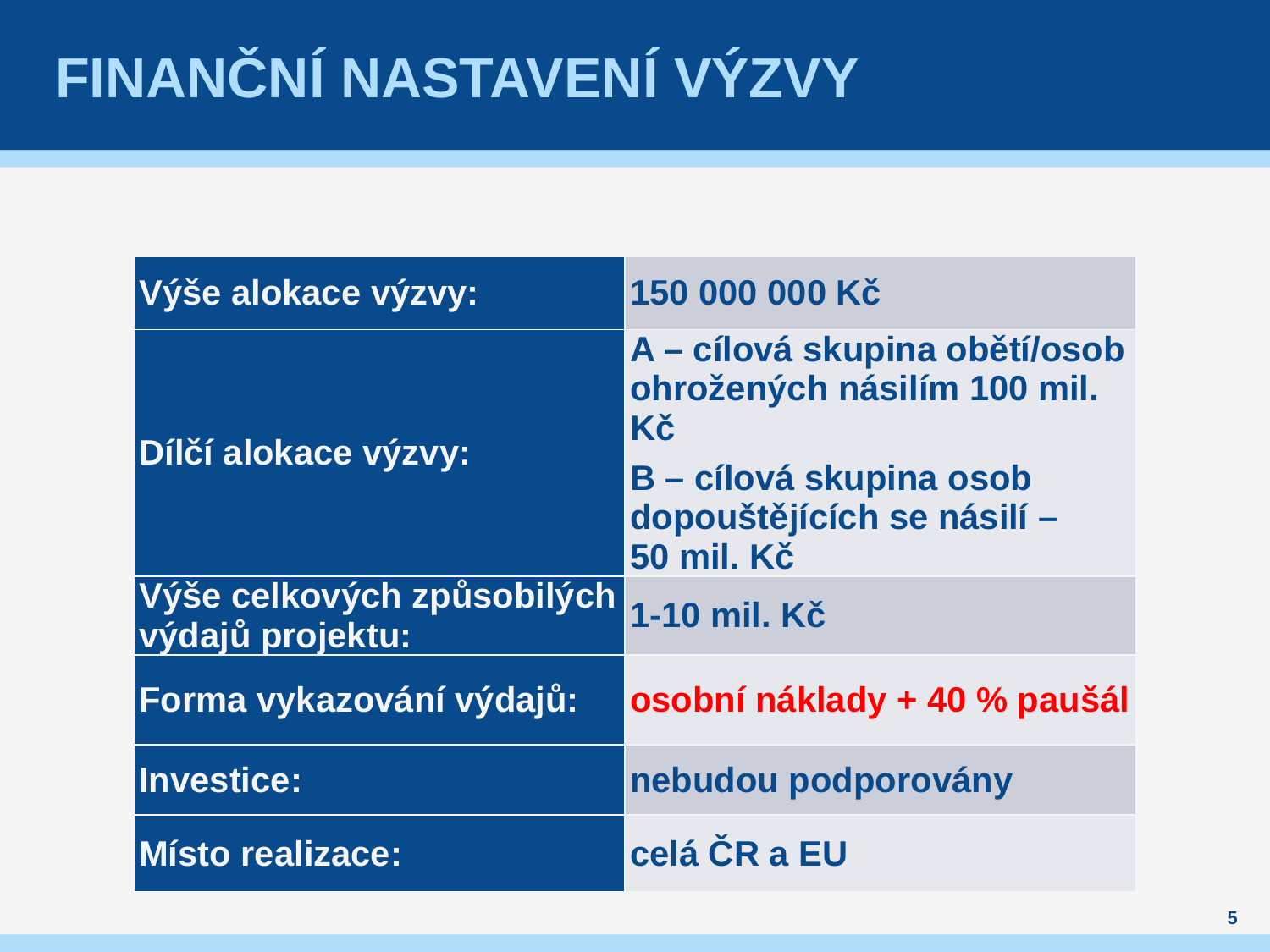

# Finanční nastavení výzvy
| Výše alokace výzvy: | 150 000 000 Kč |
| --- | --- |
| Dílčí alokace výzvy: | A – cílová skupina obětí/osob ohrožených násilím 100 mil. Kč B – cílová skupina osob dopouštějících se násilí – 50 mil. Kč |
| Výše celkových způsobilých výdajů projektu: | 1-10 mil. Kč |
| Forma vykazování výdajů: | osobní náklady + 40 % paušál |
| Investice: | nebudou podporovány |
| Místo realizace: | celá ČR a EU |
5